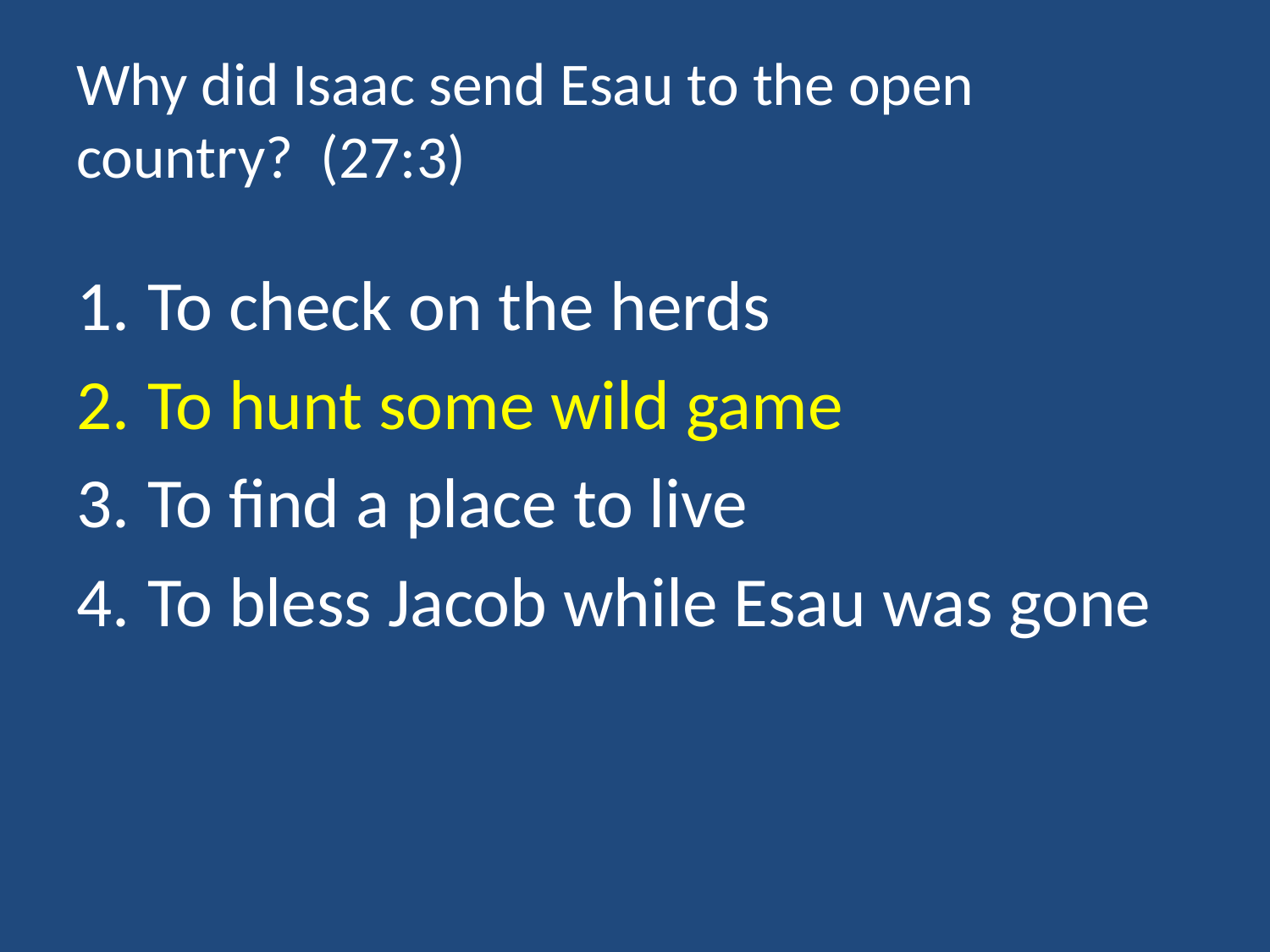

# Why did Isaac send Esau to the open country?  (27:3)
To check on the herds
To hunt some wild game
To find a place to live
To bless Jacob while Esau was gone